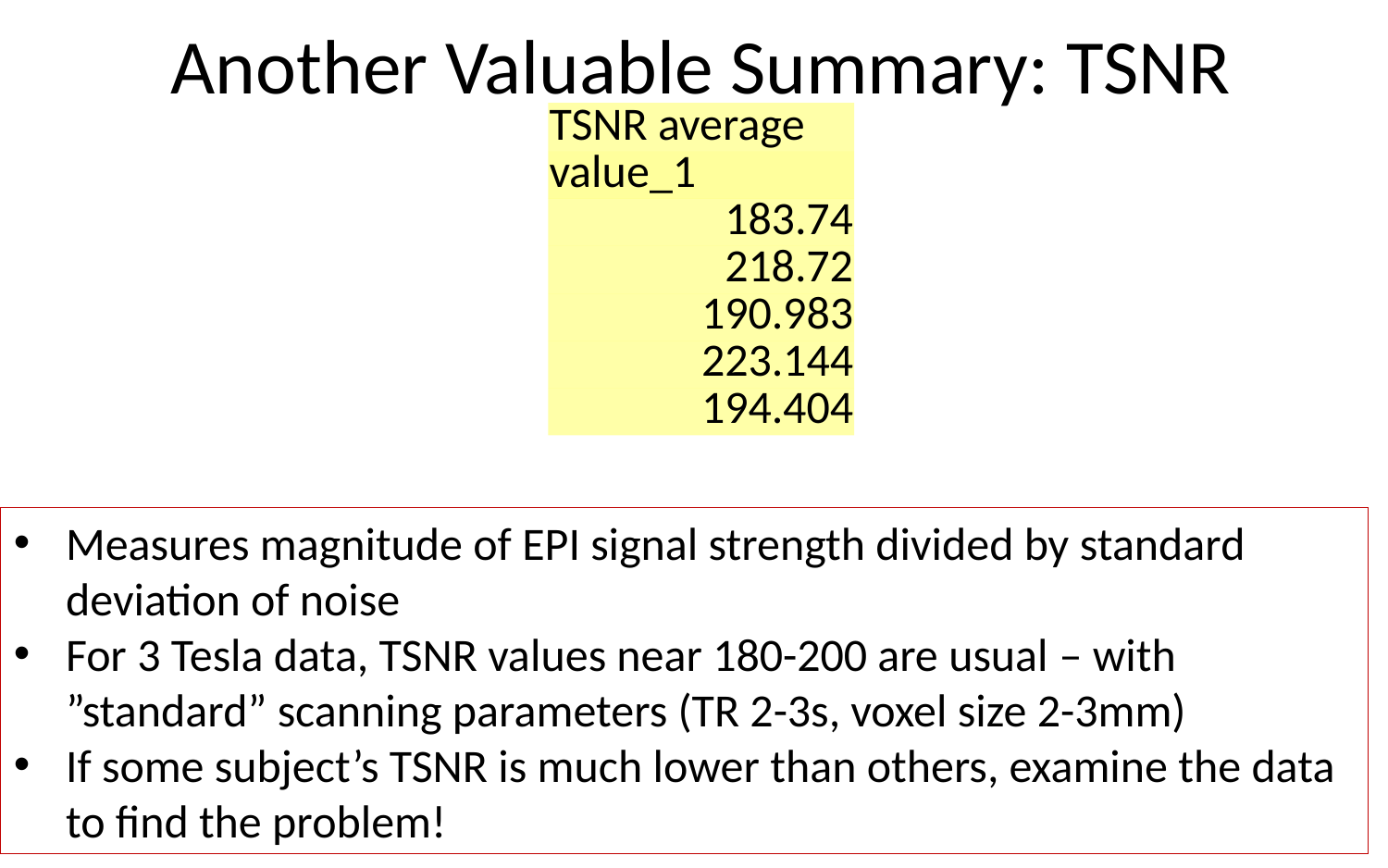

# Another Valuable Summary: TSNR
| TSNR average |
| --- |
| value\_1 |
| 183.74 |
| 218.72 |
| 190.983 |
| 223.144 |
| 194.404 |
Measures magnitude of EPI signal strength divided by standard deviation of noise
For 3 Tesla data, TSNR values near 180-200 are usual – with ”standard” scanning parameters (TR 2-3s, voxel size 2-3mm)
If some subject’s TSNR is much lower than others, examine the data to find the problem!